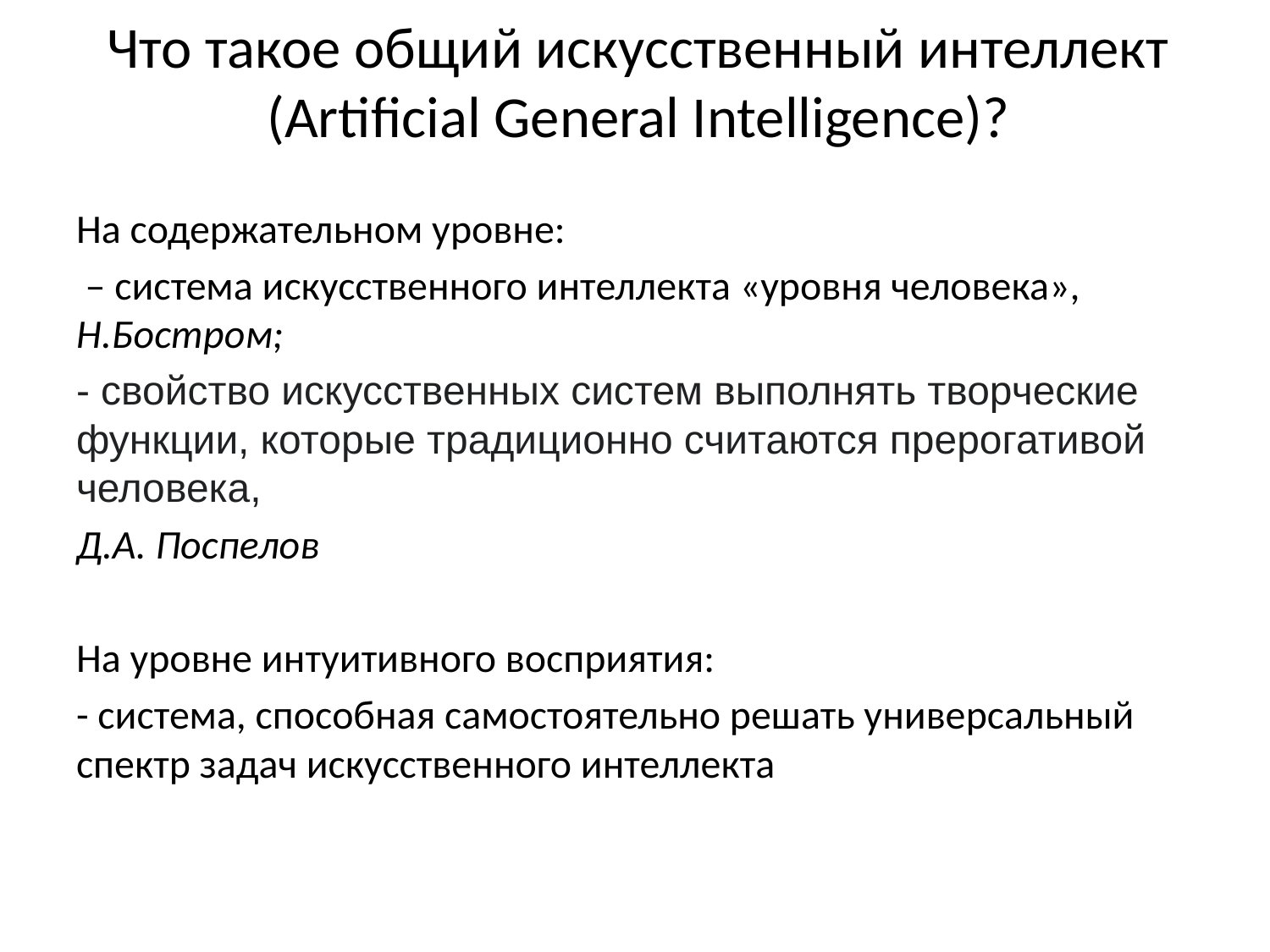

# Что такое общий искусственный интеллект (Artificial General Intelligence)?
На содержательном уровне:
 – система искусственного интеллекта «уровня человека», Н.Бостром;
- свойство искусственных систем выполнять творческие функции, которые традиционно считаются прерогативой человека,
Д.А. Поспелов

На уровне интуитивного восприятия:
- система, способная самостоятельно решать универсальный спектр задач искусственного интеллекта